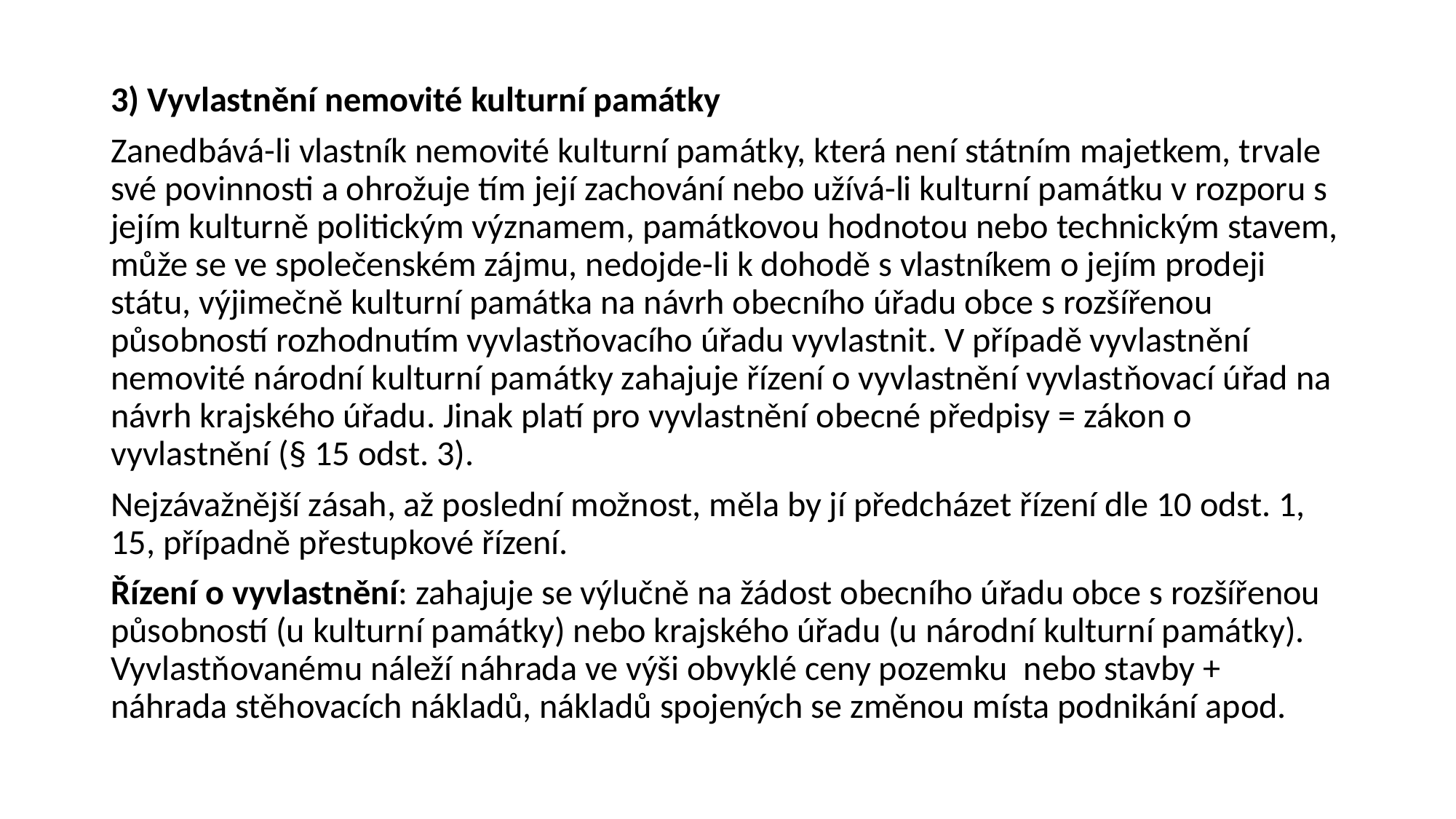

#
3) Vyvlastnění nemovité kulturní památky
Zanedbává-li vlastník nemovité kulturní památky, která není státním majetkem, trvale své povinnosti a ohrožuje tím její zachování nebo užívá-li kulturní památku v rozporu s jejím kulturně politickým významem, památkovou hodnotou nebo technickým stavem, může se ve společenském zájmu, nedojde-li k dohodě s vlastníkem o jejím prodeji státu, výjimečně kulturní památka na návrh obecního úřadu obce s rozšířenou působností rozhodnutím vyvlastňovacího úřadu vyvlastnit. V případě vyvlastnění nemovité národní kulturní památky zahajuje řízení o vyvlastnění vyvlastňovací úřad na návrh krajského úřadu. Jinak platí pro vyvlastnění obecné předpisy = zákon o vyvlastnění (§ 15 odst. 3).
Nejzávažnější zásah, až poslední možnost, měla by jí předcházet řízení dle 10 odst. 1, 15, případně přestupkové řízení.
Řízení o vyvlastnění: zahajuje se výlučně na žádost obecního úřadu obce s rozšířenou působností (u kulturní památky) nebo krajského úřadu (u národní kulturní památky). Vyvlastňovanému náleží náhrada ve výši obvyklé ceny pozemku  nebo stavby + náhrada stěhovacích nákladů, nákladů spojených se změnou místa podnikání apod.